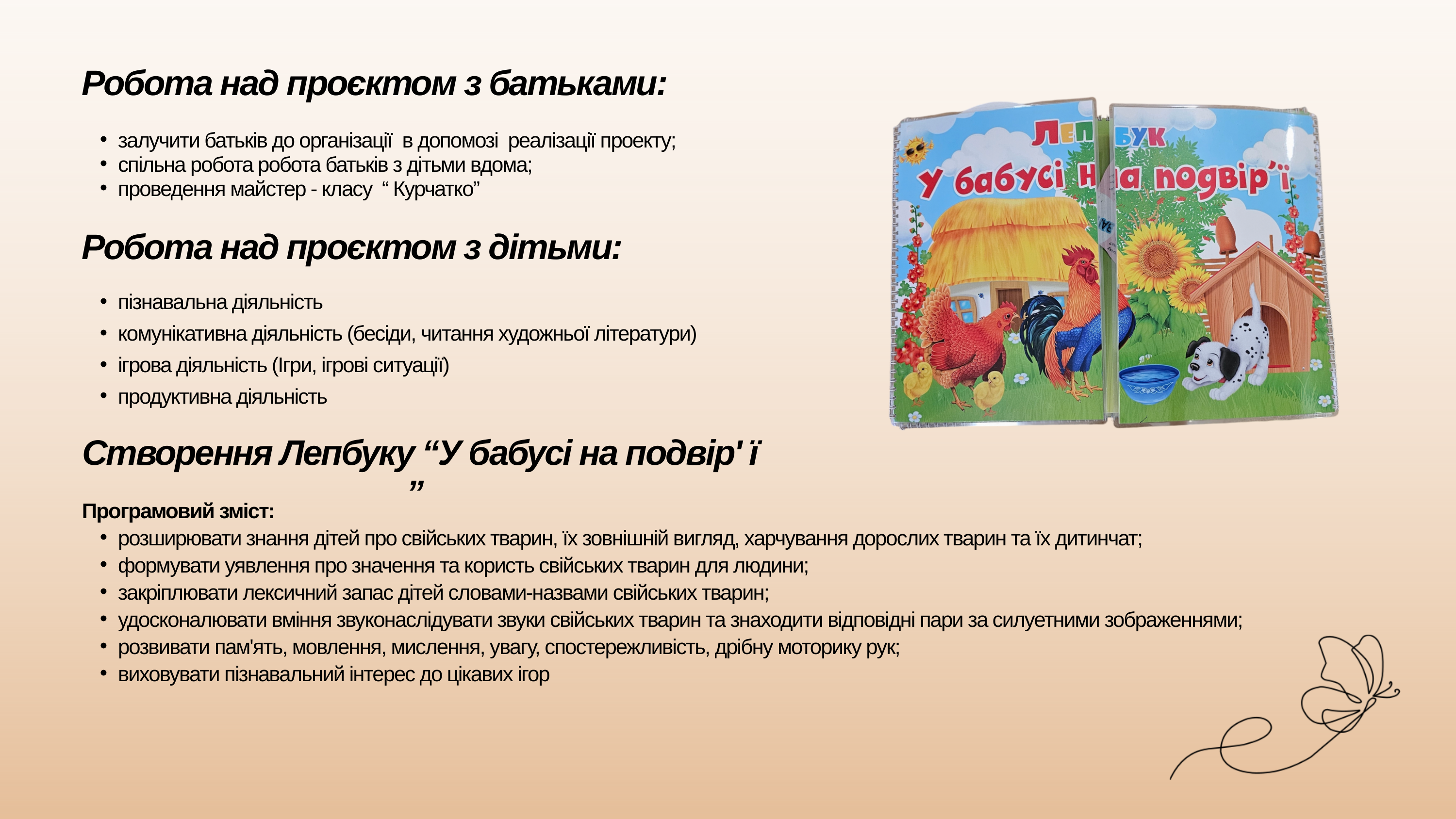

Робота над проєктом з батьками:

залучити батьків до організації  в допомозі  реалізації проекту;
спільна робота робота батьків з дітьми вдома;
проведення майстер - класу  “ Курчатко”
Робота над проєктом з дітьми:
пізнавальна діяльність

комунікативна діяльність (бесіди, читання художньої літератури)

ігрова діяльність (Ігри, ігрові ситуації)

продуктивна діяльність
Створення Лепбуку “У бабусі на подвір' ї ”
Програмовий зміст:
розширювати знання дітей про свійських тварин, їх зовнішній вигляд, харчування дорослих тварин та їх дитинчат;
формувати уявлення про значення та користь свійських тварин для людини;
закріплювати лексичний запас дітей словами-назвами свійських тварин;
удосконалювати вміння звуконаслідувати звуки свійських тварин та знаходити відповідні пари за силуетними зображеннями;
розвивати пам'ять, мовлення, мислення, увагу, спостережливість, дрібну моторику рук;
виховувати пізнавальний інтерес до цікавих ігор